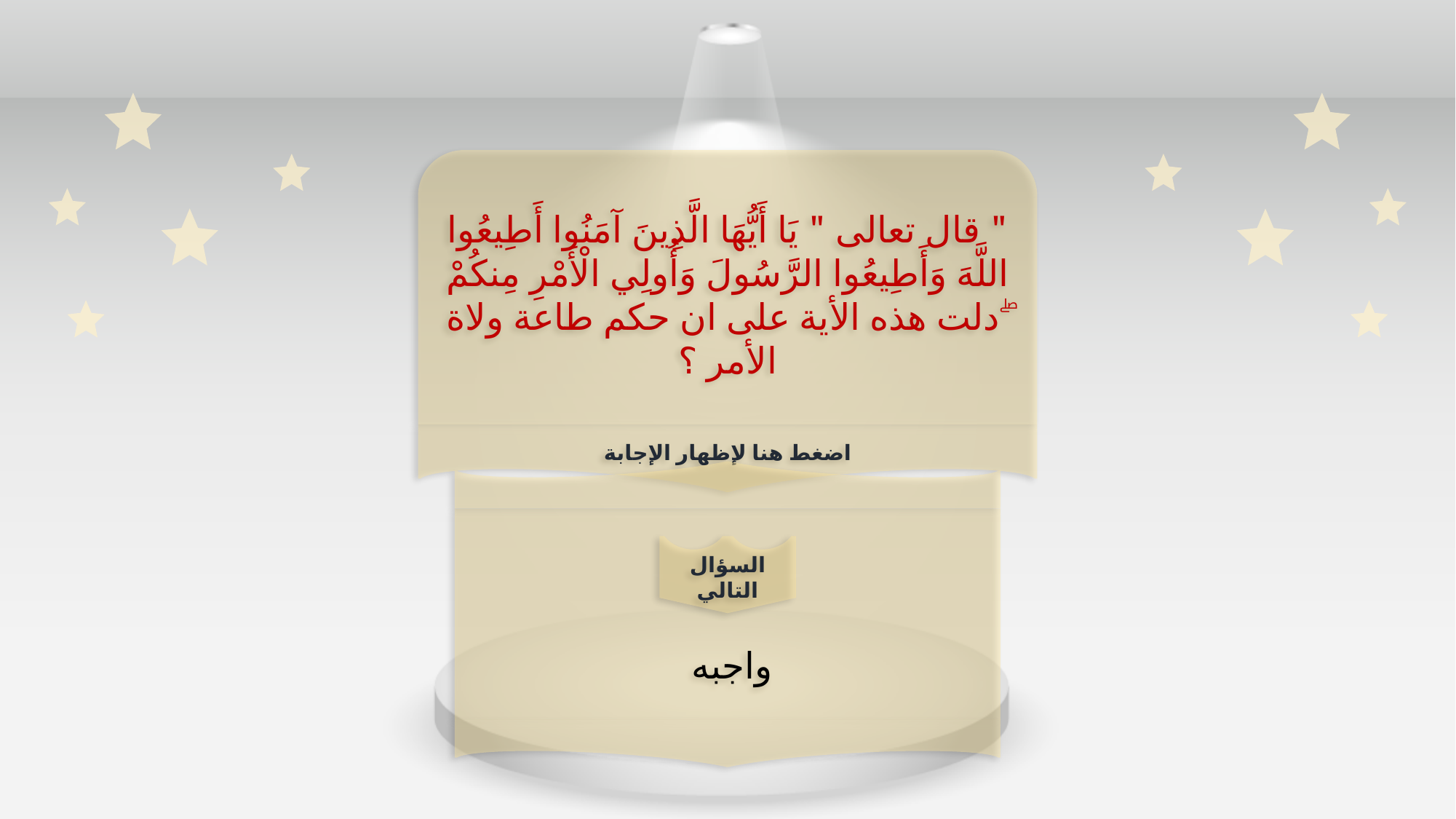

" قال تعالى " يَا أَيُّهَا الَّذِينَ آمَنُوا أَطِيعُوا اللَّهَ وَأَطِيعُوا الرَّسُولَ وَأُولِي الْأَمْرِ مِنكُمْ ۖ دلت هذه الأية على ان حكم طاعة ولاة الأمر ؟
اضغط هنا لإظهار الإجابة

واجبه

السؤال التالي